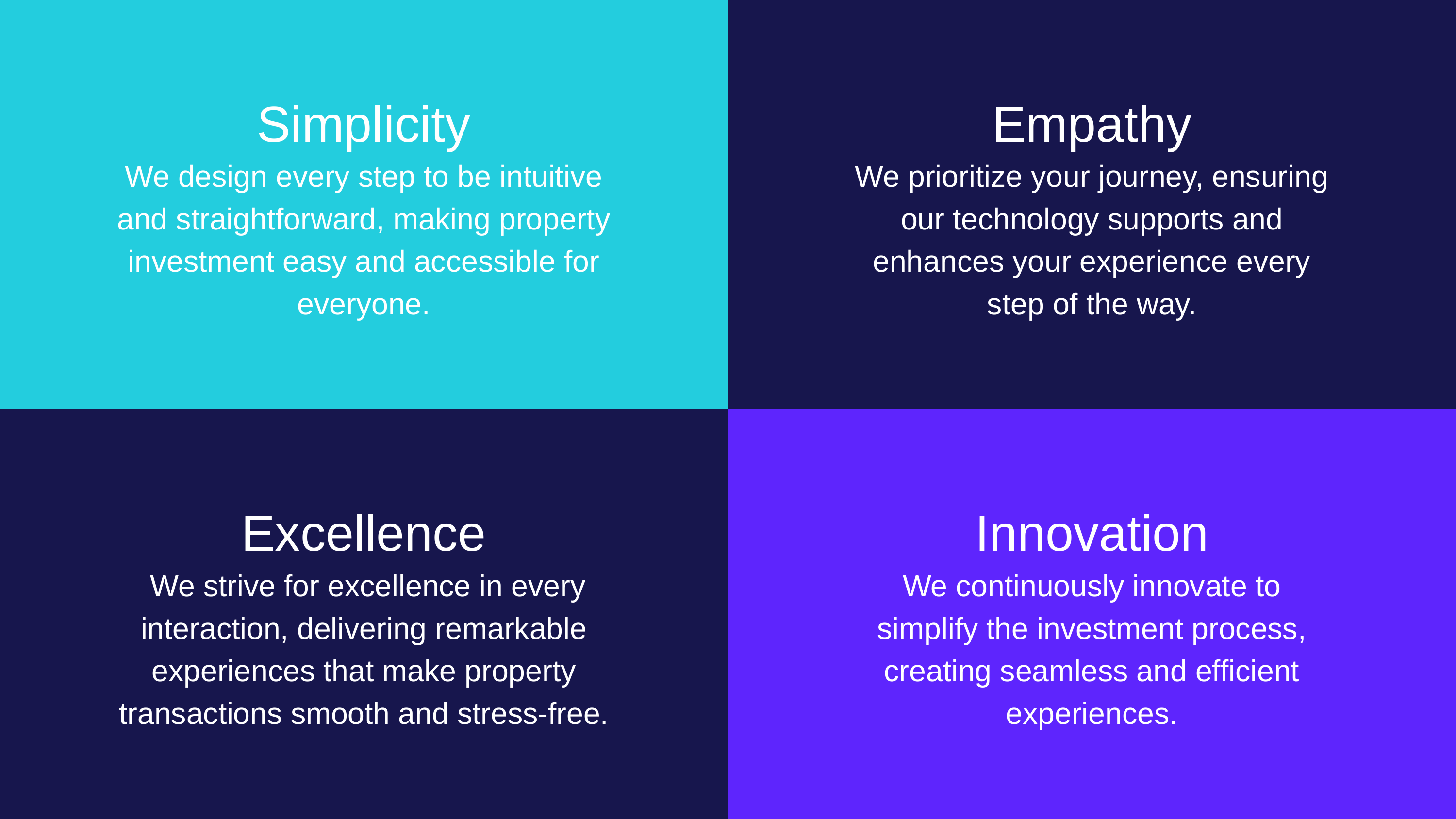

Simplicity
Empathy
We design every step to be intuitive and straightforward, making property investment easy and accessible for everyone.
We prioritize your journey, ensuring our technology supports and enhances your experience every step of the way.

Excellence
Innovation
 We strive for excellence in every interaction, delivering remarkable experiences that make property transactions smooth and stress-free.
We continuously innovate to simplify the investment process, creating seamless and efficient experiences.